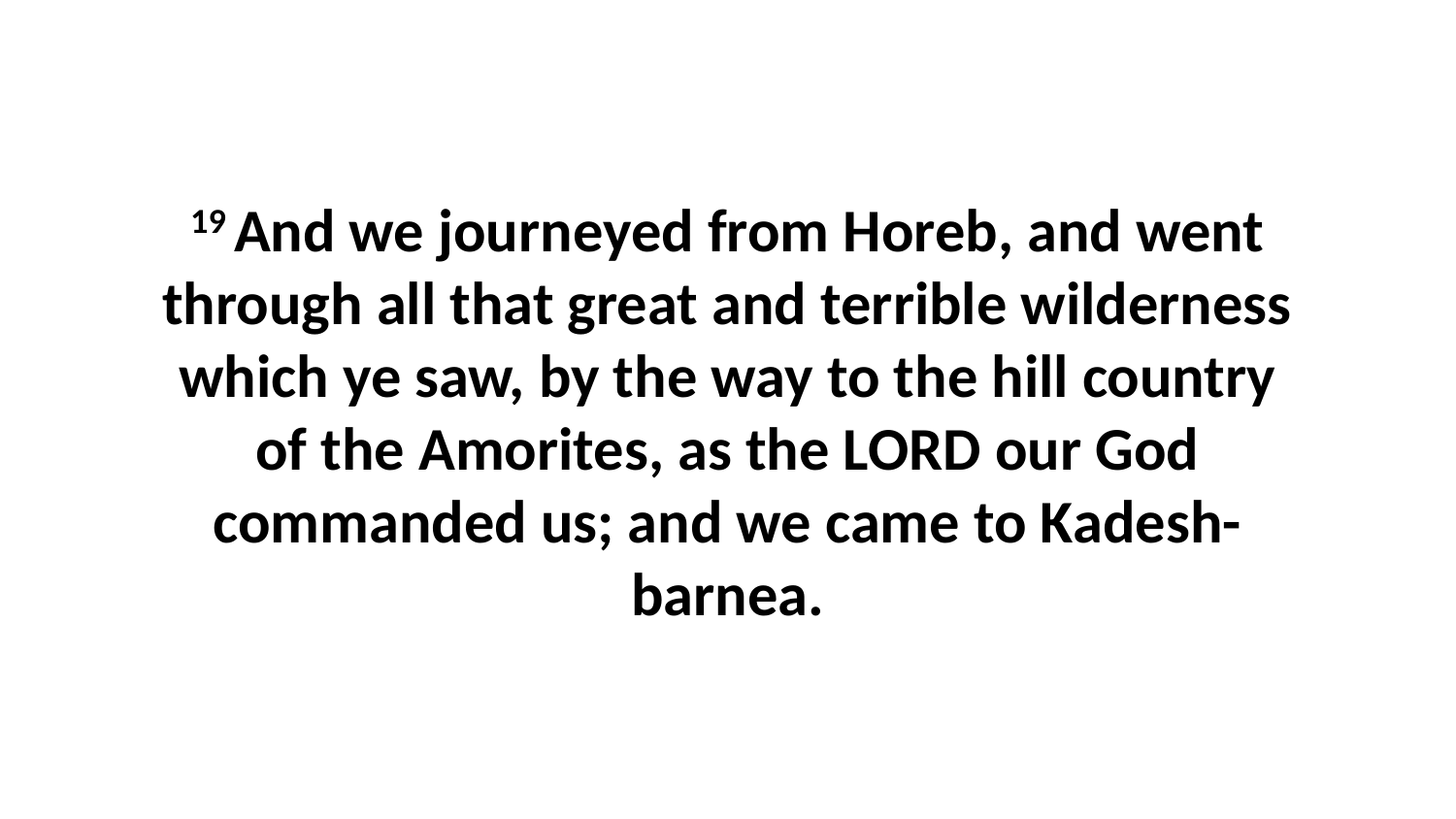

19 And we journeyed from Horeb, and went through all that great and terrible wilderness which ye saw, by the way to the hill country of the Amorites, as the LORD our God commanded us; and we came to Kadesh-barnea.